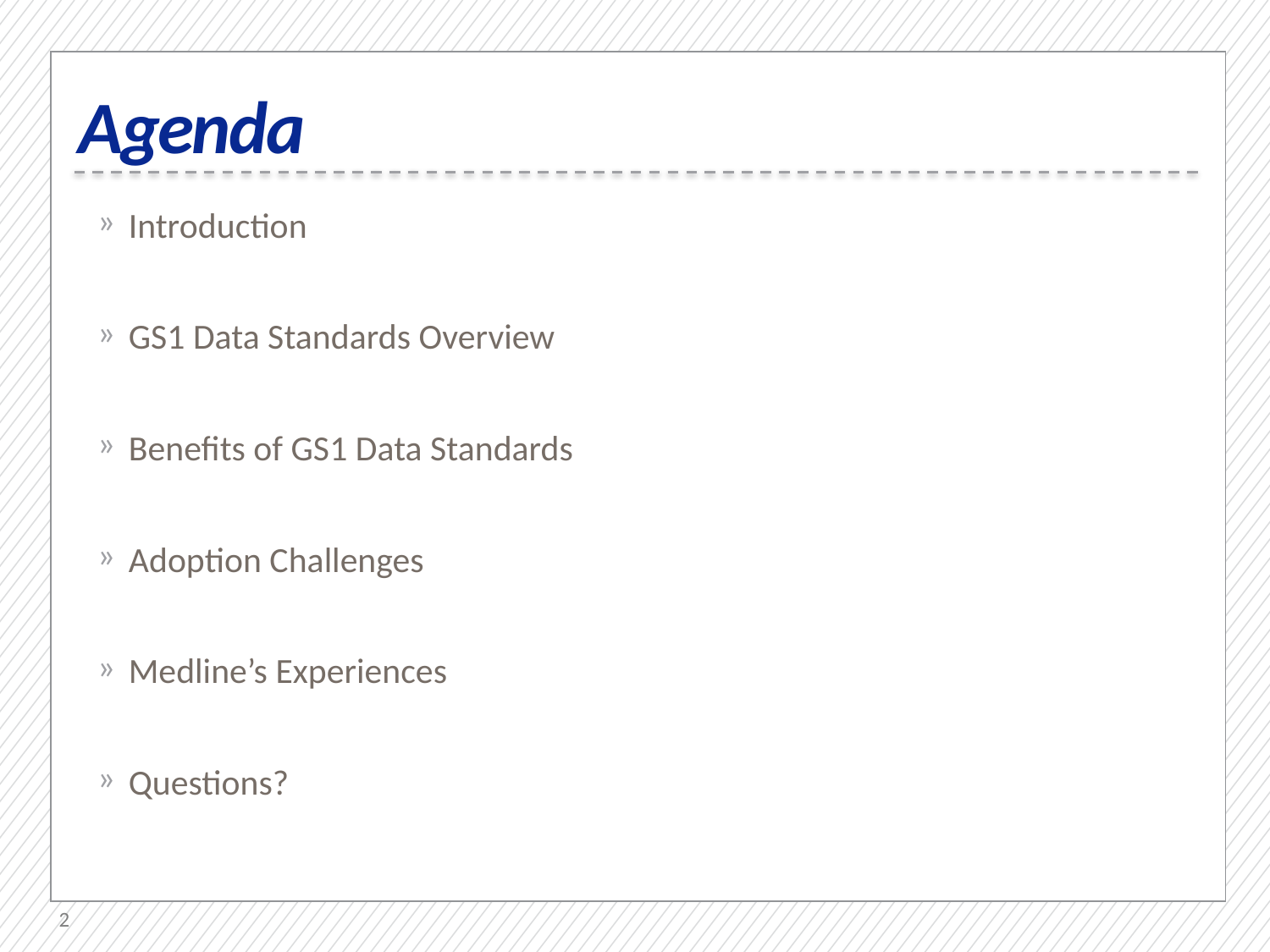

# Agenda
Introduction

GS1 Data Standards Overview

Benefits of GS1 Data Standards

Adoption Challenges

Medline’s Experiences

Questions?

2